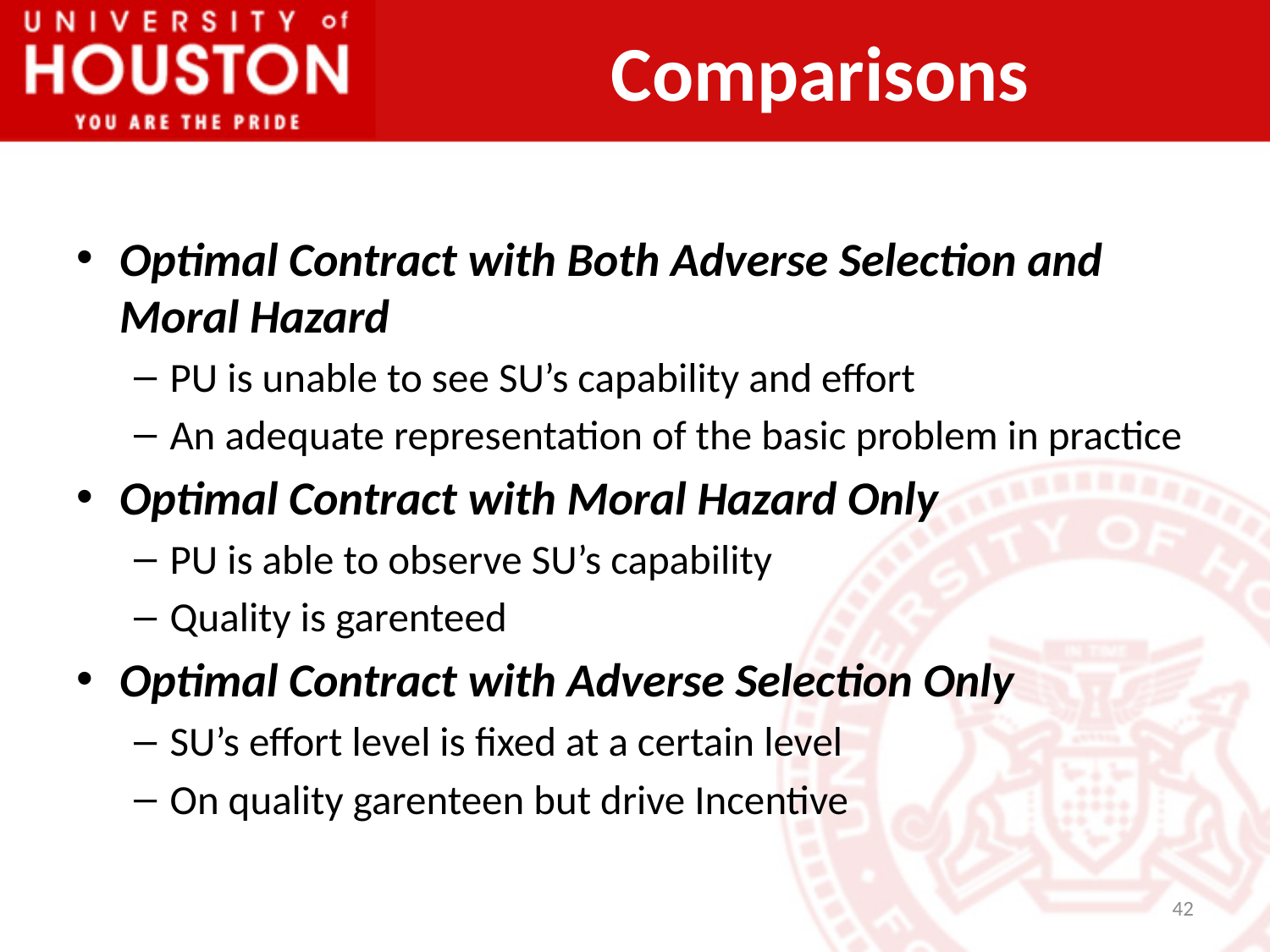

# Comparisons
Optimal Contract with Both Adverse Selection and Moral Hazard
PU is unable to see SU’s capability and effort
An adequate representation of the basic problem in practice
Optimal Contract with Moral Hazard Only
PU is able to observe SU’s capability
Quality is garenteed
Optimal Contract with Adverse Selection Only
SU’s effort level is fixed at a certain level
On quality garenteen but drive Incentive

42